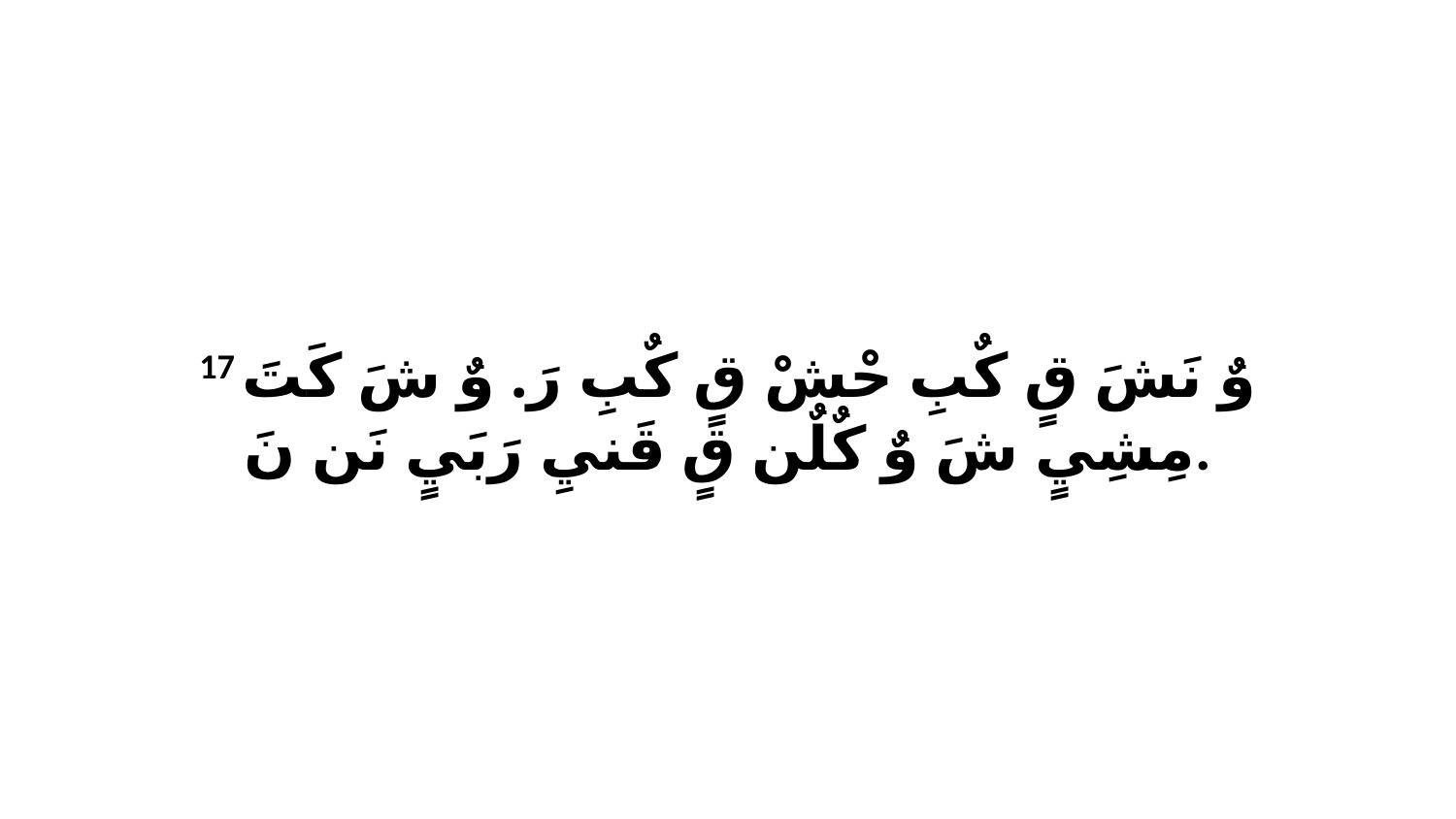

17 وٌ نَشَ قٍ كٌبِ حْشْ قٍ كٌبِ رَ. وٌ شَ كَتَ مِشِيٍ شَ وٌ كٌلٌن قٍ قَنيِ رَبَيٍ نَن نَ.